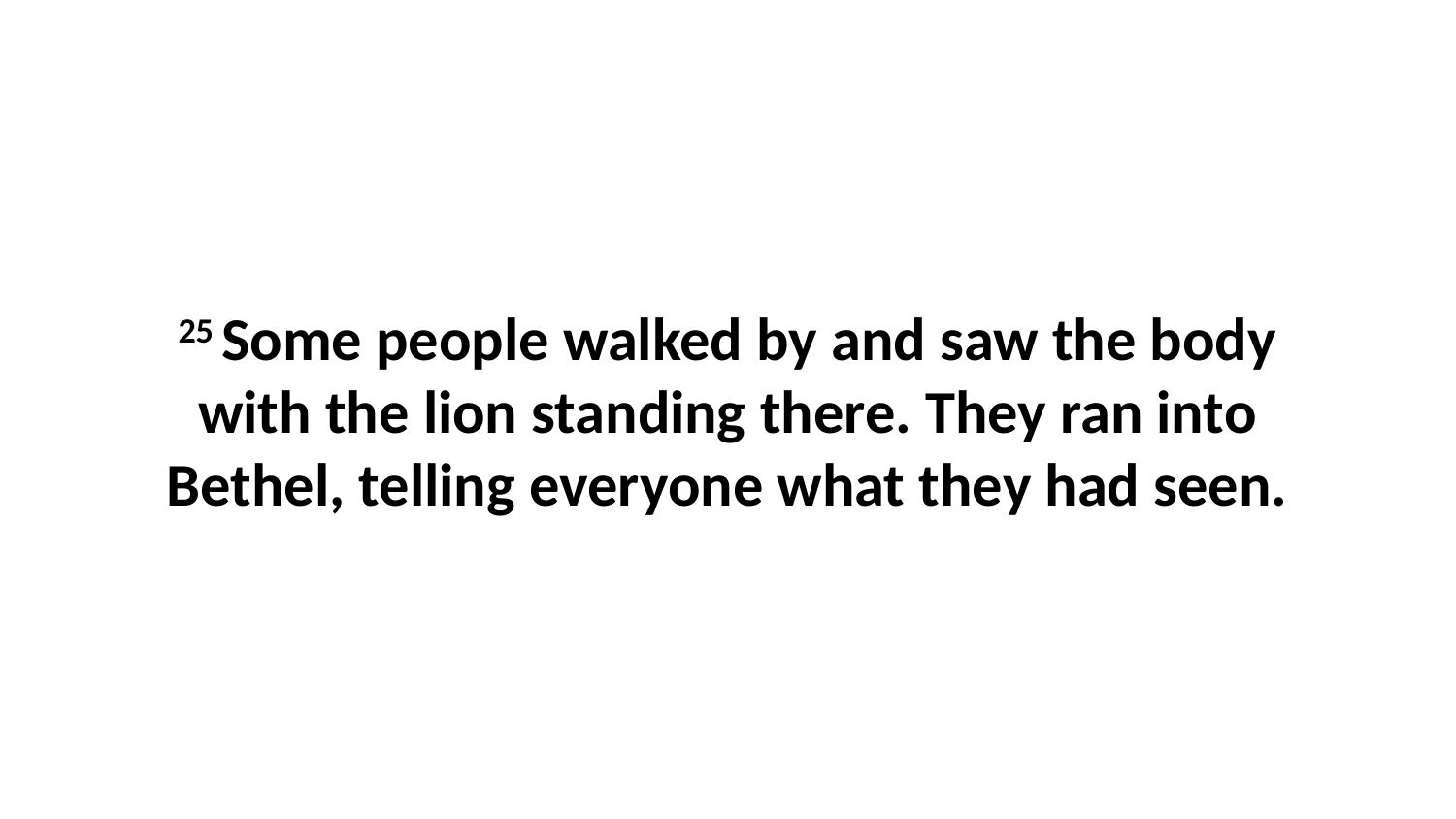

25 Some people walked by and saw the body with the lion standing there. They ran into Bethel, telling everyone what they had seen.